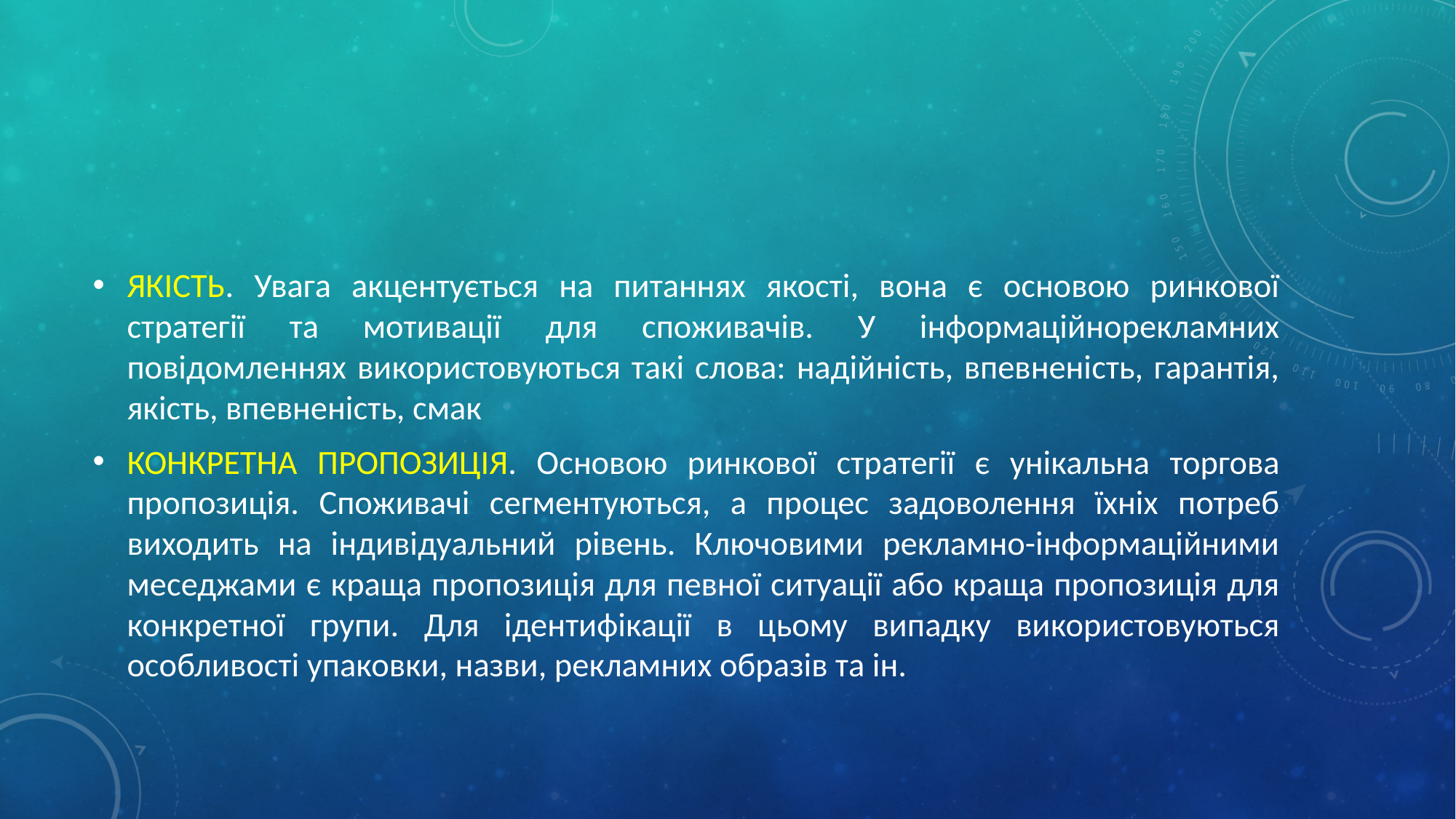

#
ЯКІСТЬ. Увага акцентується на питаннях якості, вона є основою ринкової стратегії та мотивації для споживачів. У інформаційнорекламних повідомленнях використовуються такі слова: надійність, впевненість, гарантія, якість, впевненість, смак
КОНКРЕТНА ПРОПОЗИЦІЯ. Основою ринкової стратегії є унікальна торгова пропозиція. Споживачі сегментуються, а процес задоволення їхніх потреб виходить на індивідуальний рівень. Ключовими рекламно-інформаційними меседжами є краща пропозиція для певної ситуації або краща пропозиція для конкретної групи. Для ідентифікації в цьому випадку використовуються особливості упаковки, назви, рекламних образів та ін.